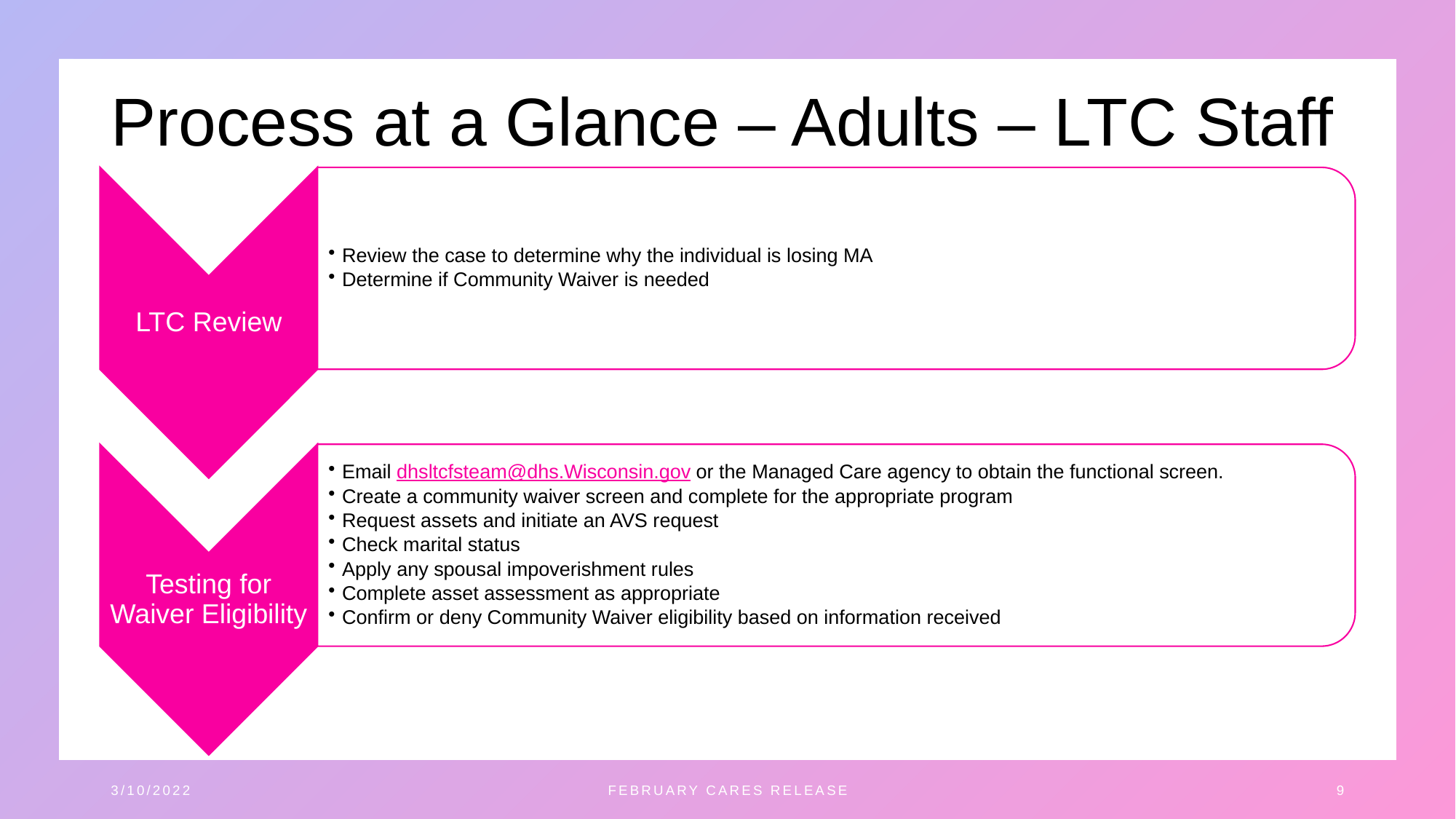

# Process at a Glance – Adults – LTC Staff
LTC Review
Review the case to determine why the individual is losing MA
Determine if Community Waiver is needed
Testing for Waiver Eligibility
Email dhsltcfsteam@dhs.Wisconsin.gov or the Managed Care agency to obtain the functional screen.
Create a community waiver screen and complete for the appropriate program
Request assets and initiate an AVS request
Check marital status
Apply any spousal impoverishment rules
Complete asset assessment as appropriate
Confirm or deny Community Waiver eligibility based on information received
3/10/2022
February CARES Release
9